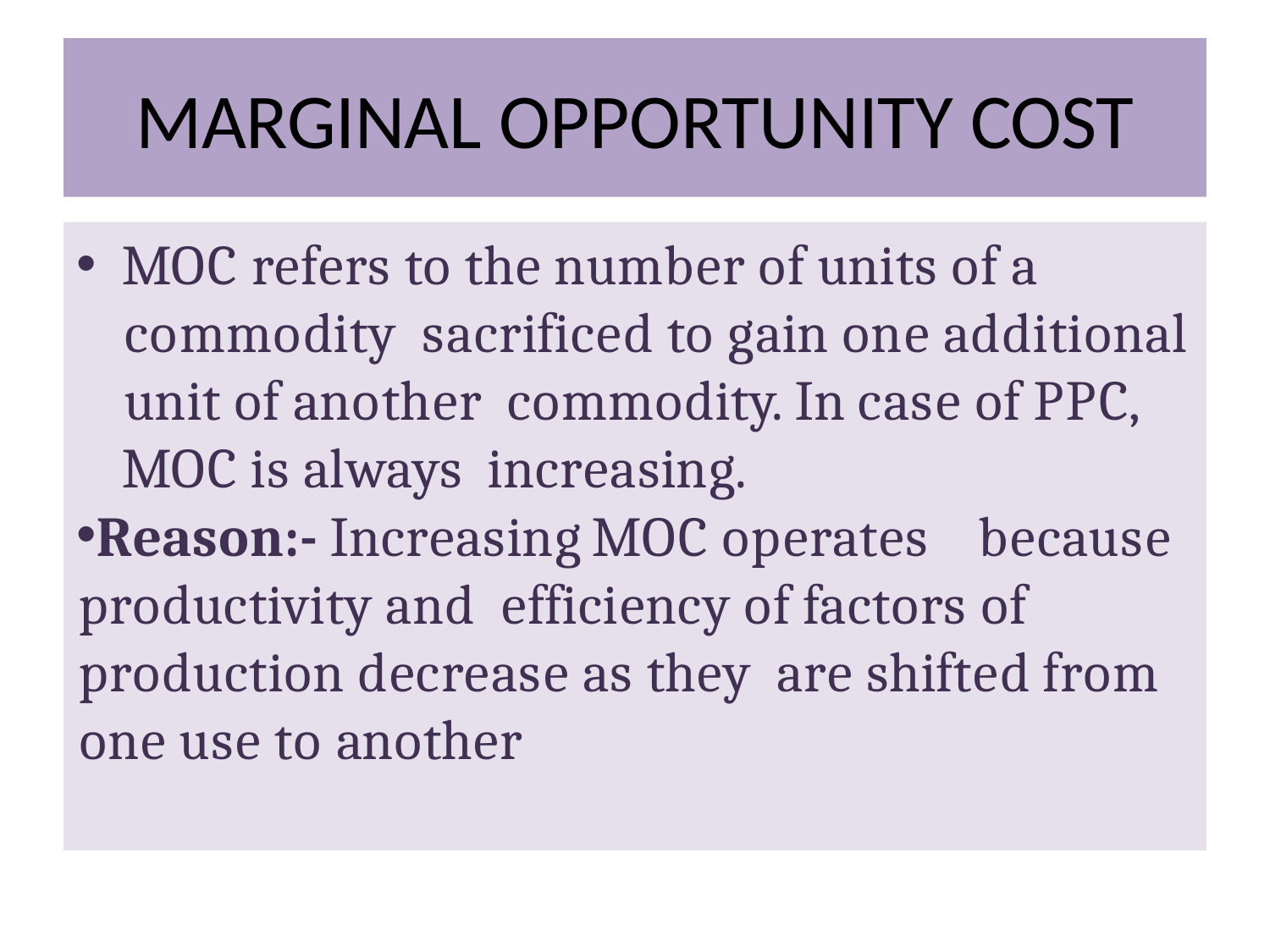

# MARGINAL OPPORTUNITY COST
MOC refers to the number of units of a commodity  sacrificed to gain one additional unit of another  commodity. In case of PPC, MOC is always  increasing.
Reason:- Increasing MOC operates    because productivity and  efficiency of factors of production decrease as they  are shifted from one use to another